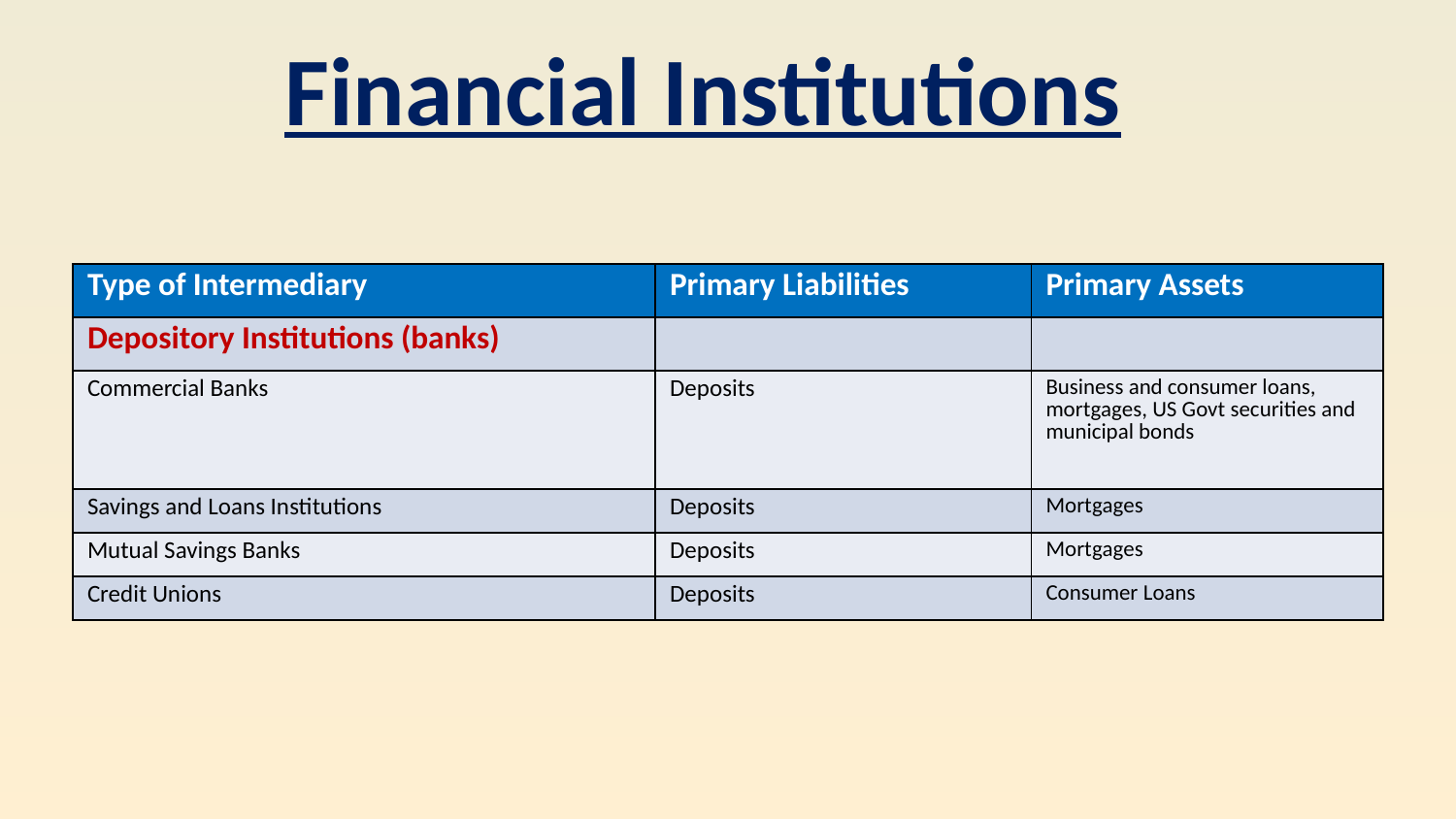

Financial Institutions
| Type of Intermediary | Primary Liabilities | Primary Assets |
| --- | --- | --- |
| Depository Institutions (banks) |  |  |
| Commercial Banks | Deposits | Business and consumer loans, mortgages, US Govt securities and municipal bonds |
| Savings and Loans Institutions | Deposits | Mortgages |
| Mutual Savings Banks | Deposits | Mortgages |
| Credit Unions | Deposits | Consumer Loans |